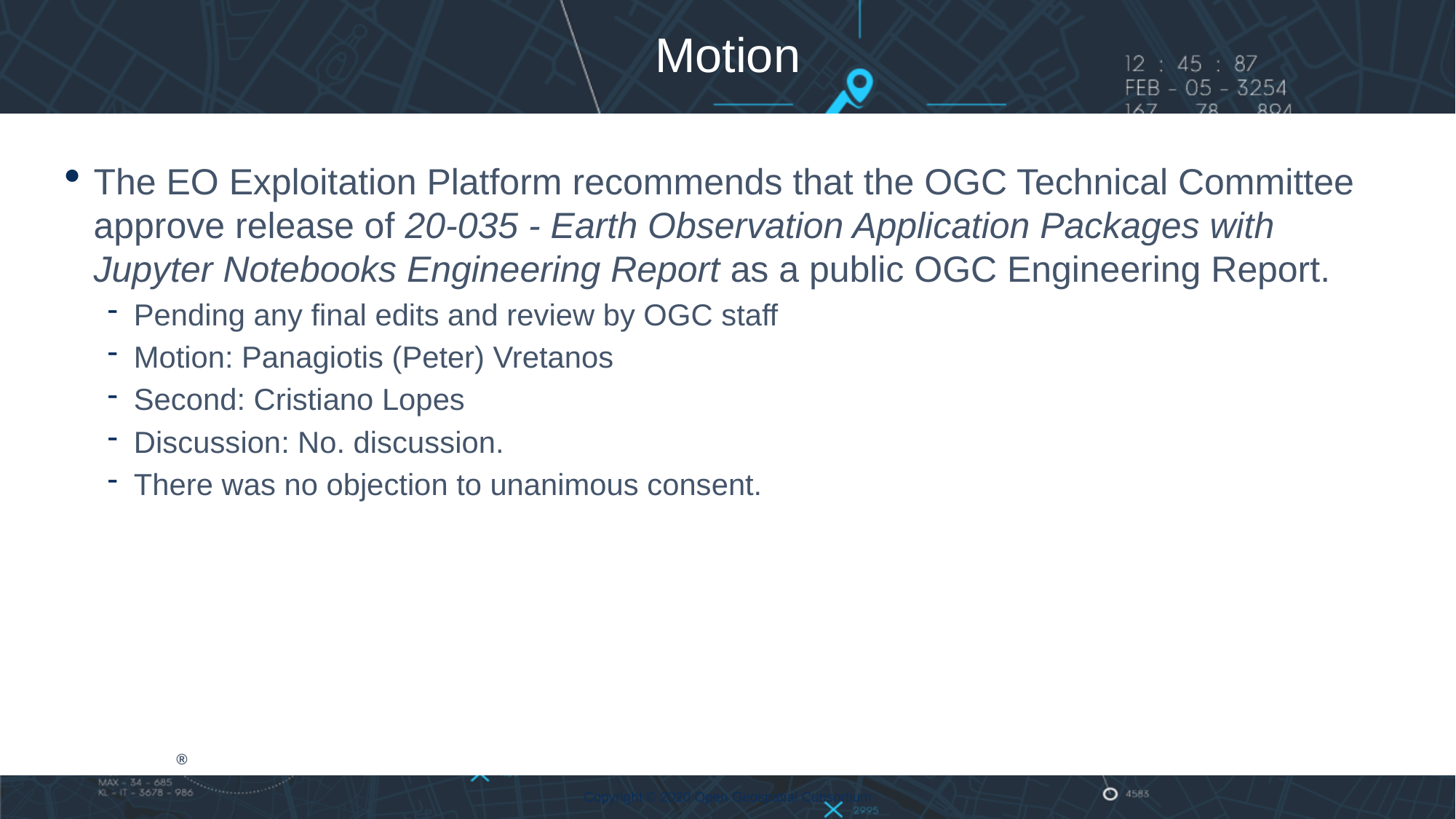

Motion
The EO Exploitation Platform recommends that the OGC Technical Committee approve release of 20-035 - Earth Observation Application Packages with Jupyter Notebooks Engineering Report as a public OGC Engineering Report.
Pending any final edits and review by OGC staff
Motion: Panagiotis (Peter) Vretanos
Second: Cristiano Lopes
Discussion: No. discussion.
There was no objection to unanimous consent.

Copyright © 2020 Open Geospatial Consortium